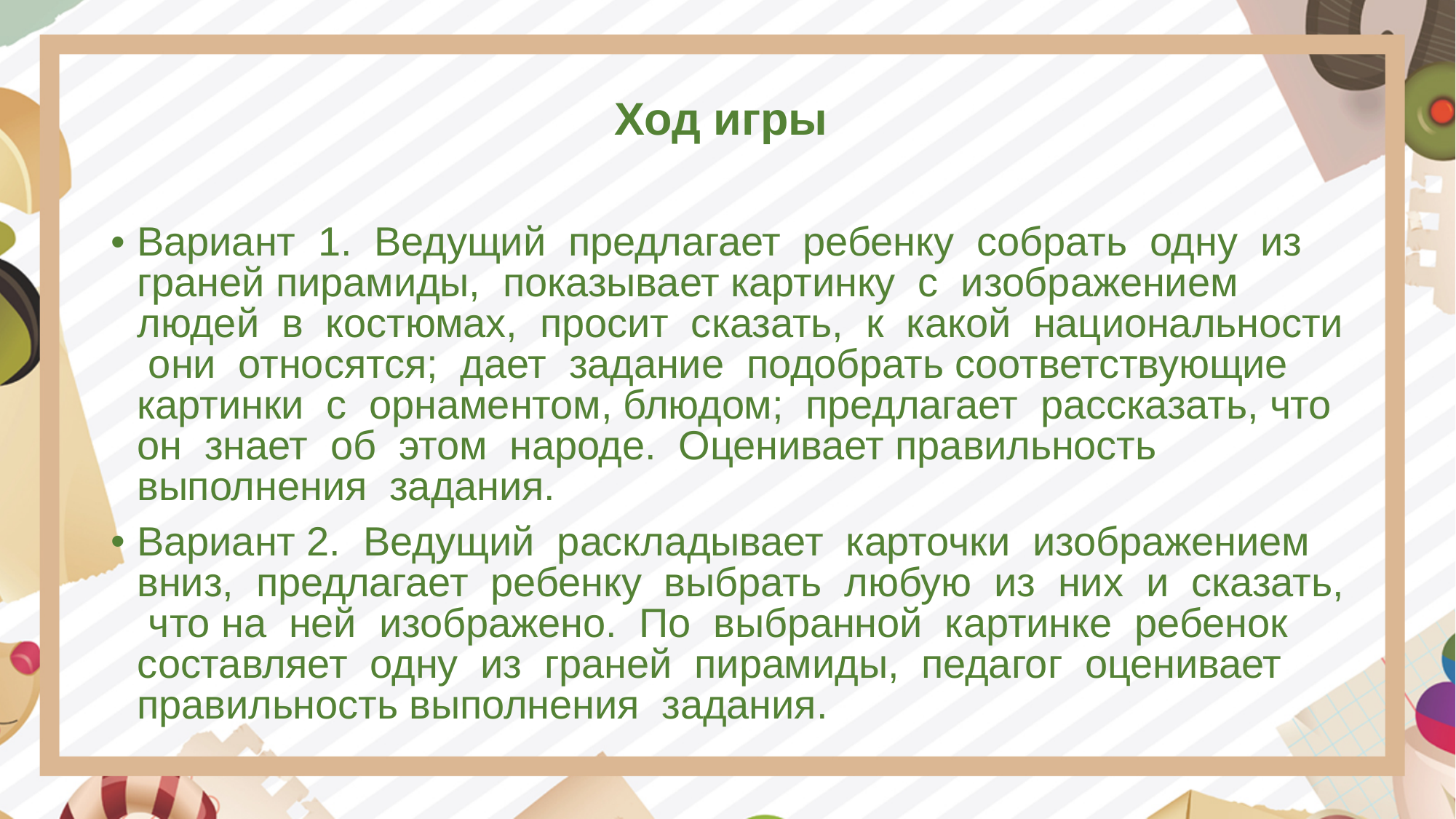

# Ход игры
Вариант  1.  Ведущий  предлагает  ребенку  собрать  одну  из граней пирамиды,  показывает картинку  с  изображением  людей  в  костюмах,  просит  сказать,  к  какой  национальности  они  относятся;  дает  задание  подобрать соответствующие  картинки  с  орнаментом, блюдом;  предлагает  рассказать, что  он  знает  об  этом  народе.  Оценивает правильность  выполнения  задания.
Вариант 2.  Ведущий  раскладывает  карточки  изображением  вниз,  предлагает  ребенку  выбрать  любую  из  них  и  сказать,  что на  ней  изображено.  По  выбранной  картинке  ребенок  составляет  одну  из  граней  пирамиды,  педагог  оценивает  правильность выполнения  задания.